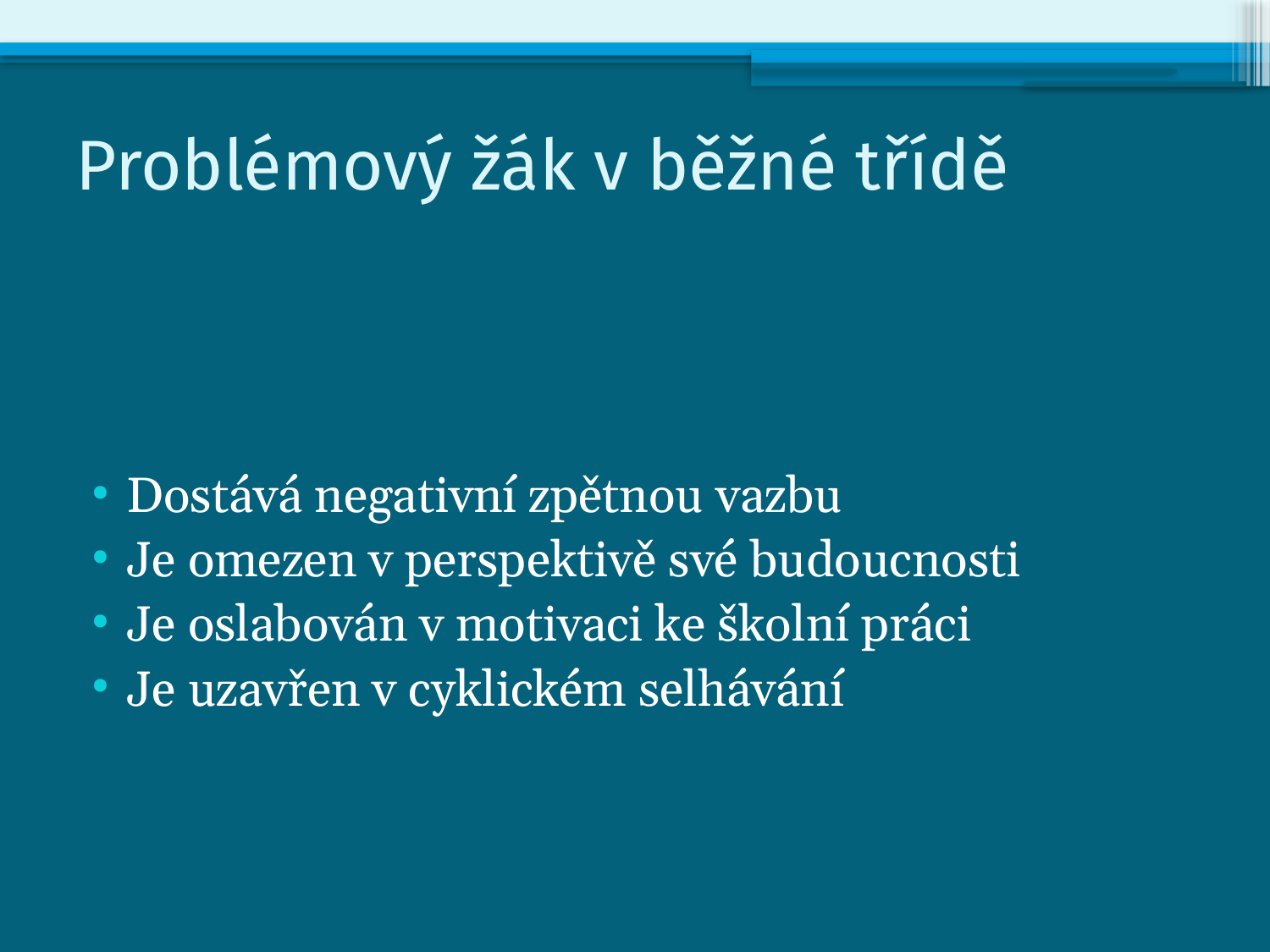

# Problémový žák v běžné třídě
Dostává negativní zpětnou vazbu
Je omezen v perspektivě své budoucnosti
Je oslabován v motivaci ke školní práci
Je uzavřen v cyklickém selhávání